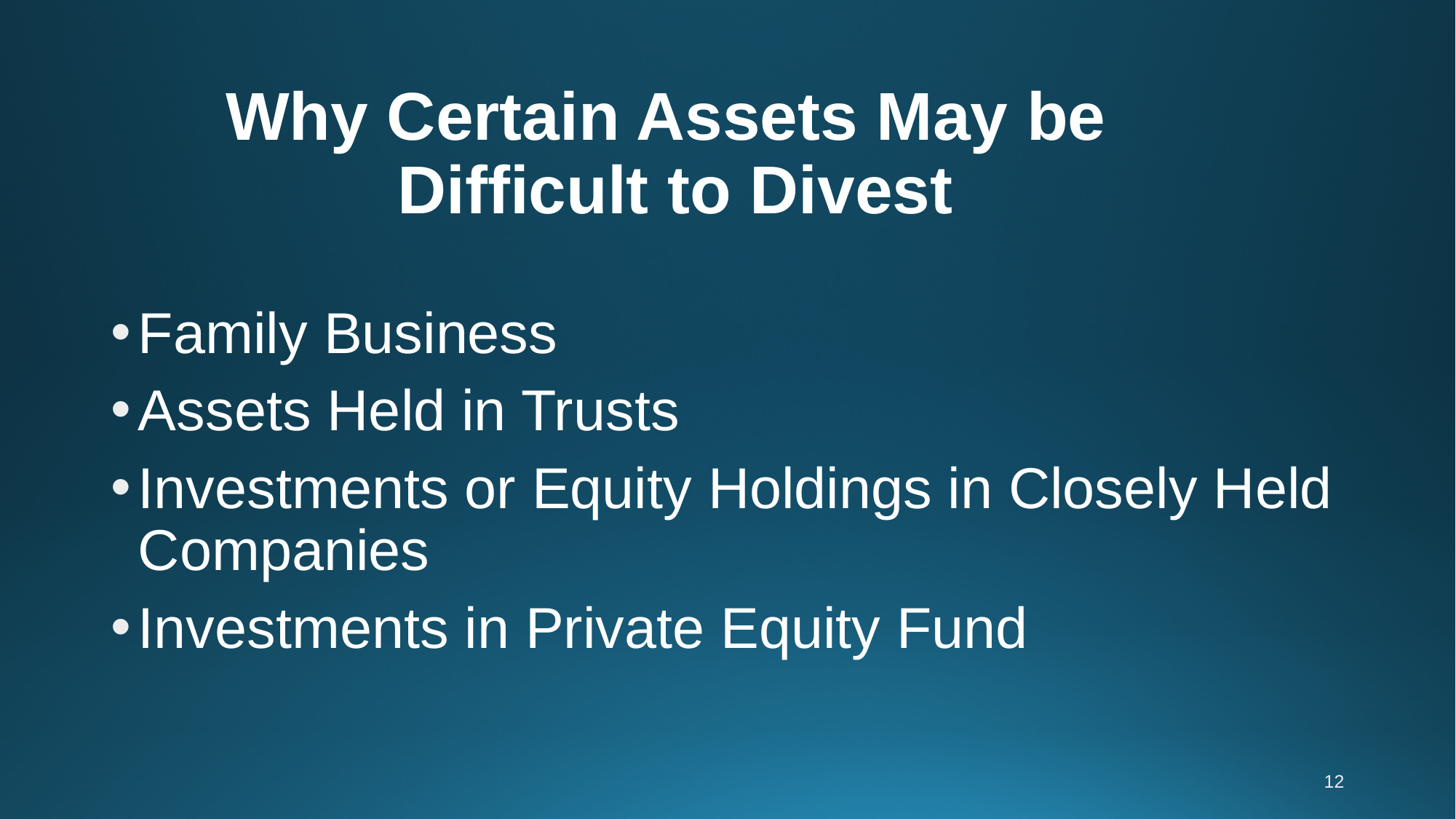

Why Certain Assets May be
Difficult to Divest
Family Business
Assets Held in Trusts
Investments or Equity Holdings in Closely Held Companies
Investments in Private Equity Fund
12